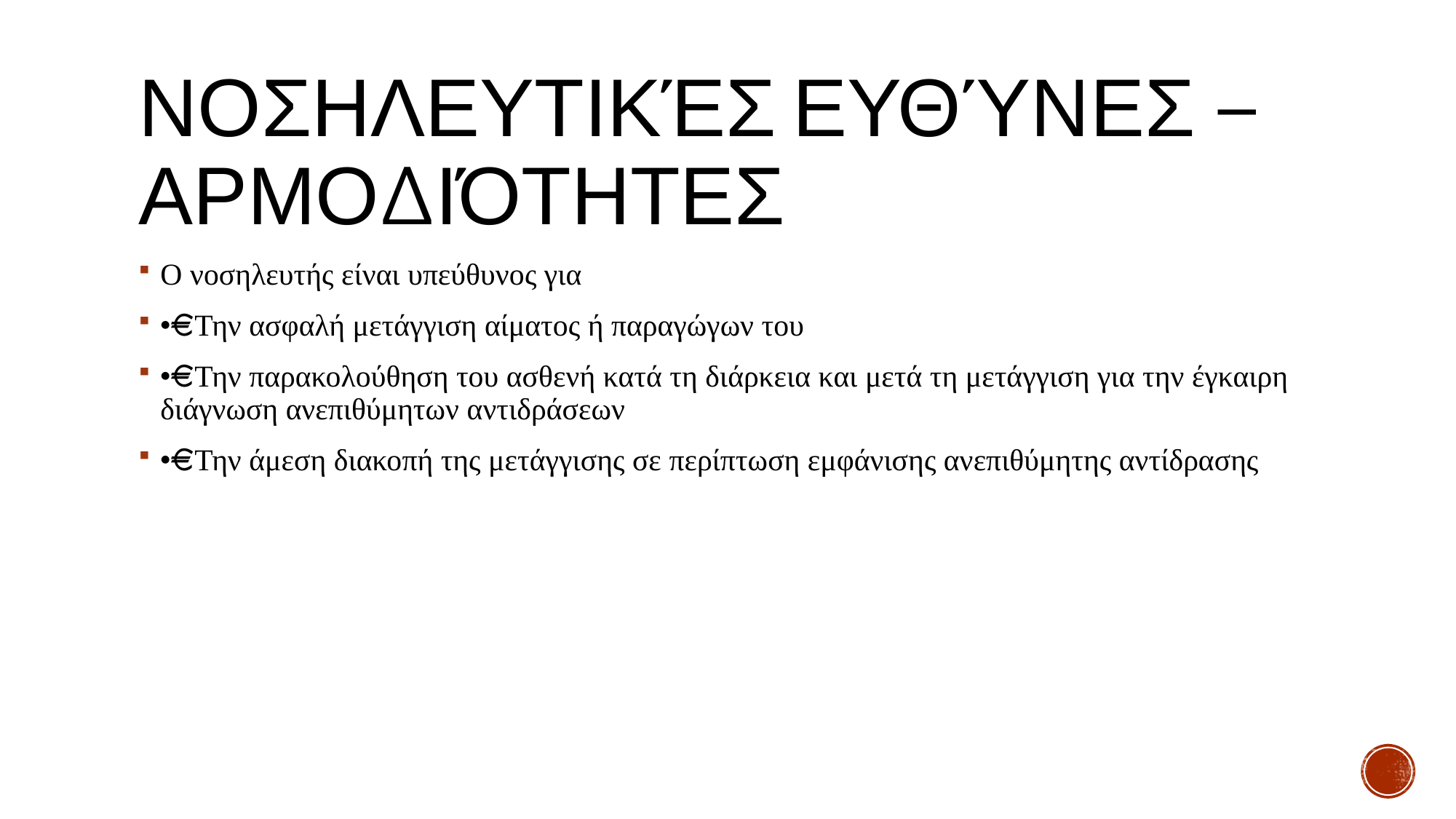

# Νοσηλευτικές ευθύνες – Αρμοδιότητες
Ο νοσηλευτής είναι υπεύθυνος για
• Την ασφαλή μετάγγιση αίματος ή παραγώγων του
• Την παρακολούθηση του ασθενή κατά τη διάρκεια και μετά τη μετάγγιση για την έγκαιρη διάγνωση ανεπιθύμητων αντιδράσεων
• Την άμεση διακοπή της μετάγγισης σε περίπτωση εμφάνισης ανεπιθύμητης αντίδρασης